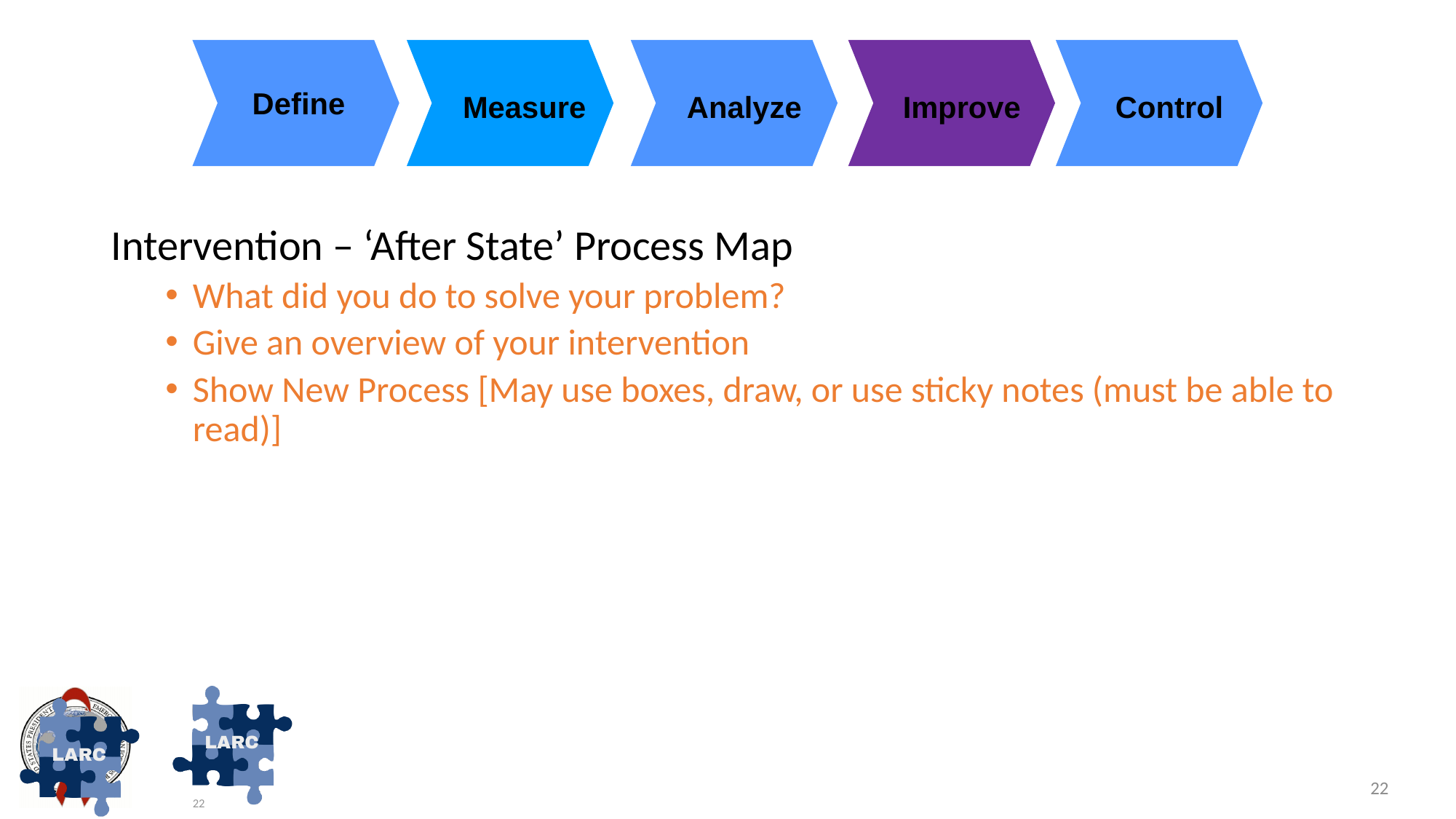

Define
Measure
Analyze
Improve
Control
Intervention – ‘After State’ Process Map
What did you do to solve your problem?
Give an overview of your intervention
Show New Process [May use boxes, draw, or use sticky notes (must be able to read)]

22
22